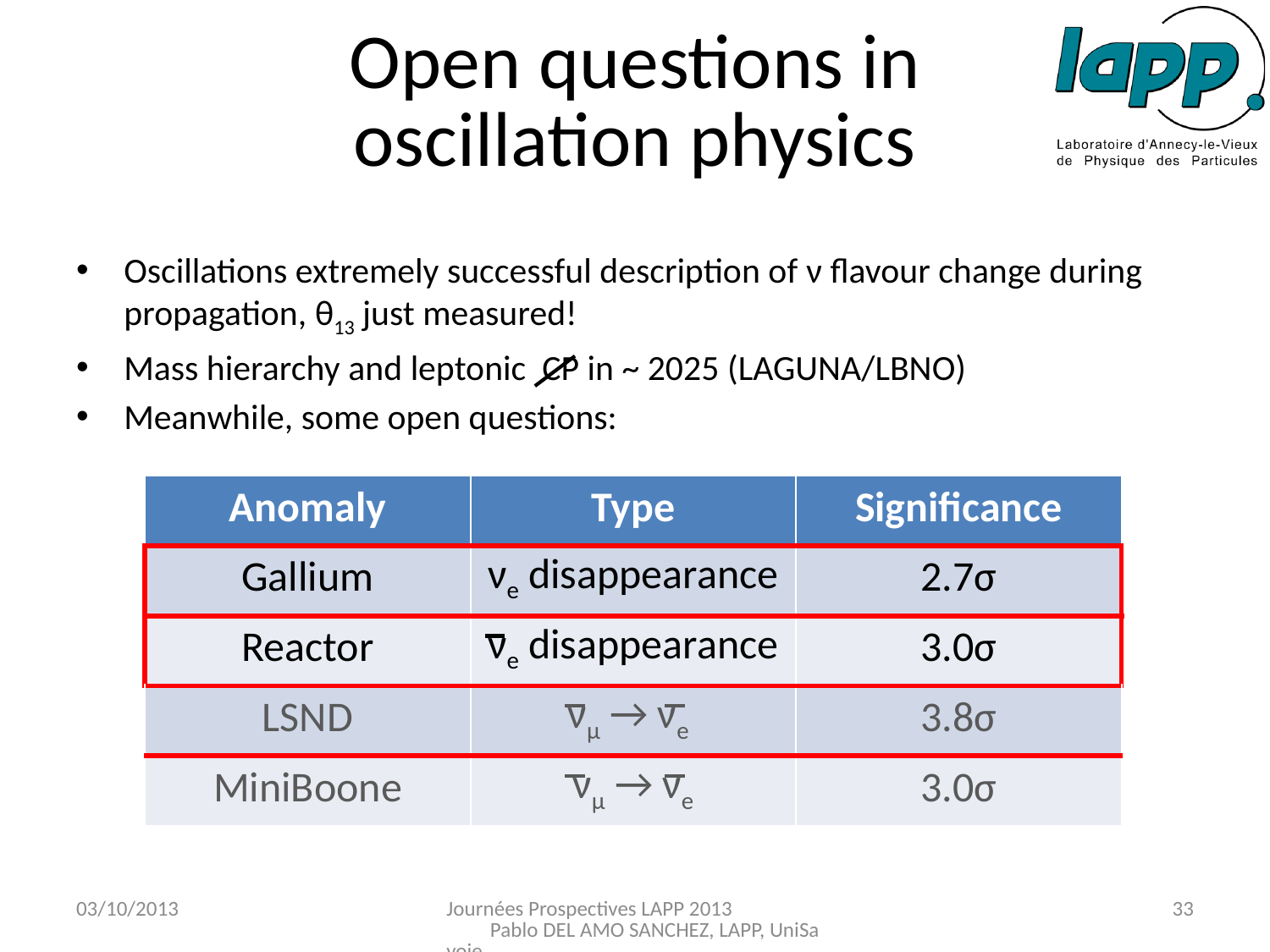

Open questions in
oscillation physics

Oscillations extremely successful description of ν flavour change during propagation, θ13 just measured!
Mass hierarchy and leptonic  CP in ~ 2025 (LAGUNA/LBNO)
Meanwhile, some open questions:

| Anomaly | Type | Significance |
| --- | --- | --- |
| Gallium | νe disappearance | 2.7σ |
| Reactor | νe disappearance | 3.0σ |
| LSND | νμ → νe | 3.8σ |
| MiniBoone | νμ → νe | 3.0σ |
03/10/2013
Journées Prospectives LAPP 2013                           Pablo DEL AMO SANCHEZ, LAPP, UniSavoie
33